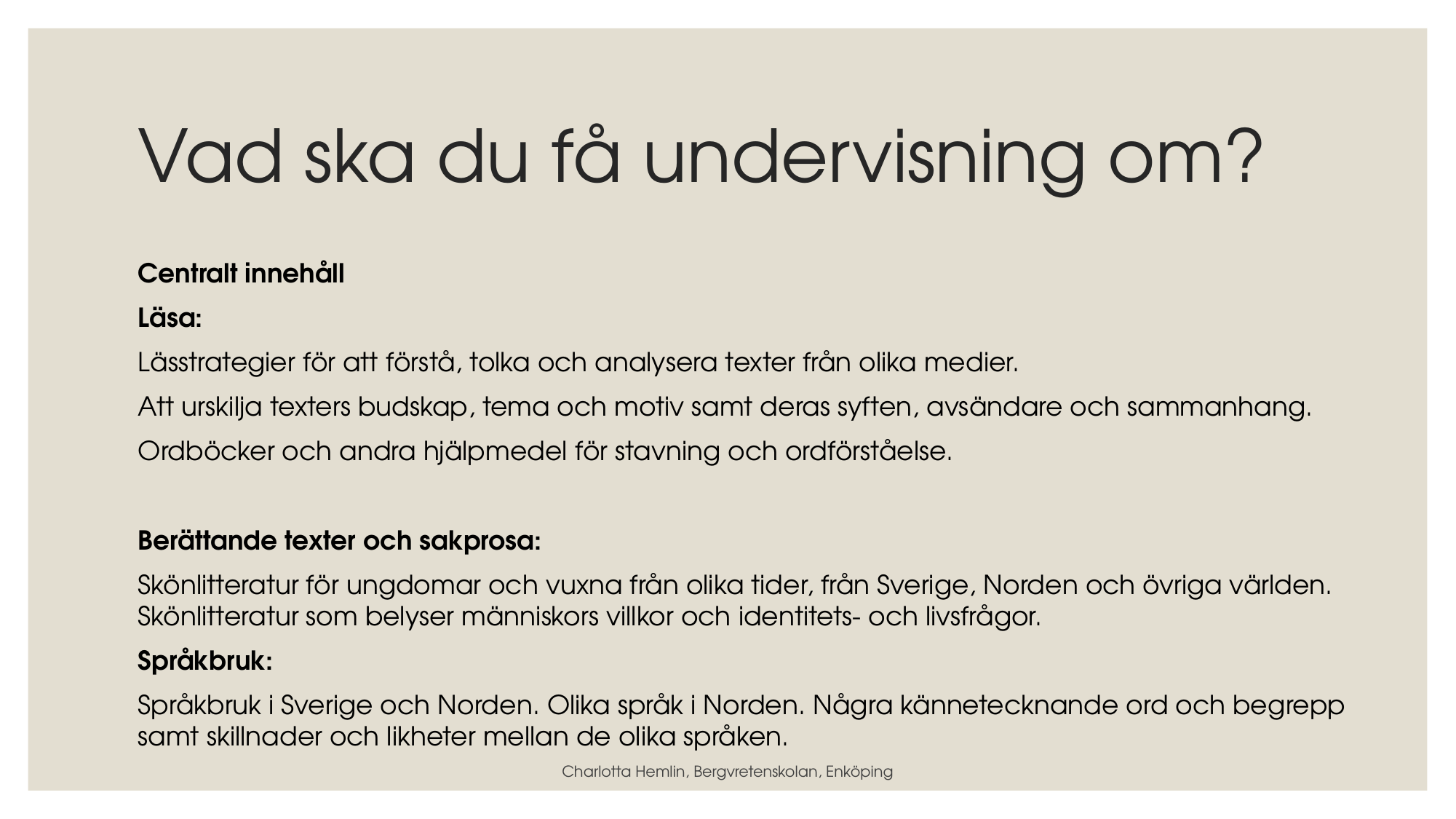

# Vad ska du få undervisning om?
Centralt innehåll
Läsa:
Lässtrategier för att förstå, tolka och analysera texter från olika medier.
Att urskilja texters budskap, tema och motiv samt deras syften, avsändare och sammanhang.
Ordböcker och andra hjälpmedel för stavning och ordförståelse.

Berättande texter och sakprosa:
Skönlitteratur för ungdomar och vuxna från olika tider, från Sverige, Norden och övriga världen. Skönlitteratur som belyser människors villkor och identitets- och livsfrågor.
Språkbruk:
Språkbruk i Sverige och Norden. Olika språk i Norden. Några kännetecknande ord och begrepp samt skillnader och likheter mellan de olika språken.

Charlotta Hemlin, Bergvretenskolan, Enköping